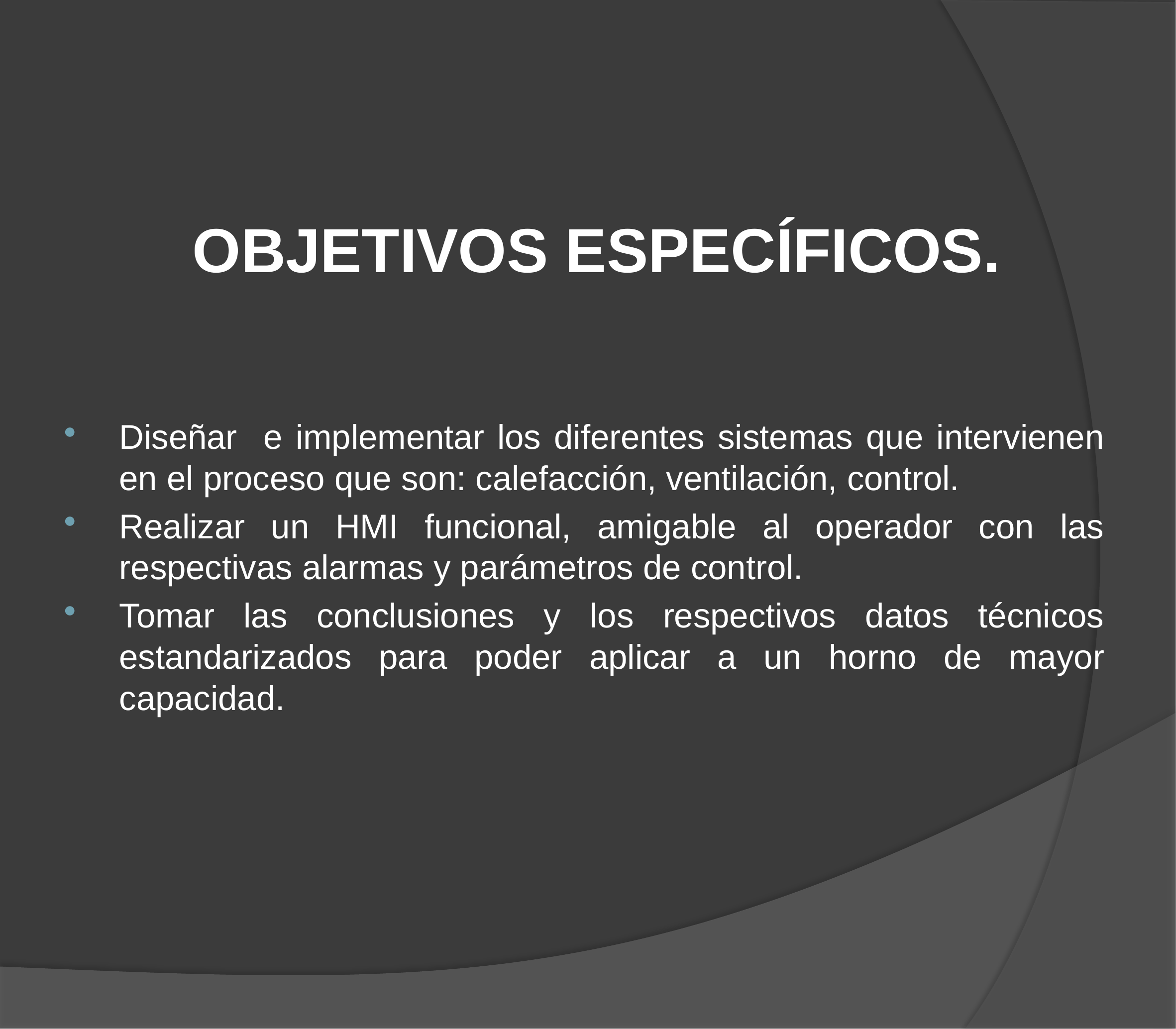

# OBJETIVOS ESPECÍFICOS.
Diseñar  e implementar los diferentes sistemas que intervienen en el proceso que son: calefacción, ventilación, control.
Realizar un HMI funcional, amigable al operador con las respectivas alarmas y parámetros de control.
Tomar las conclusiones y los respectivos datos técnicos estandarizados para poder aplicar a un horno de mayor capacidad.